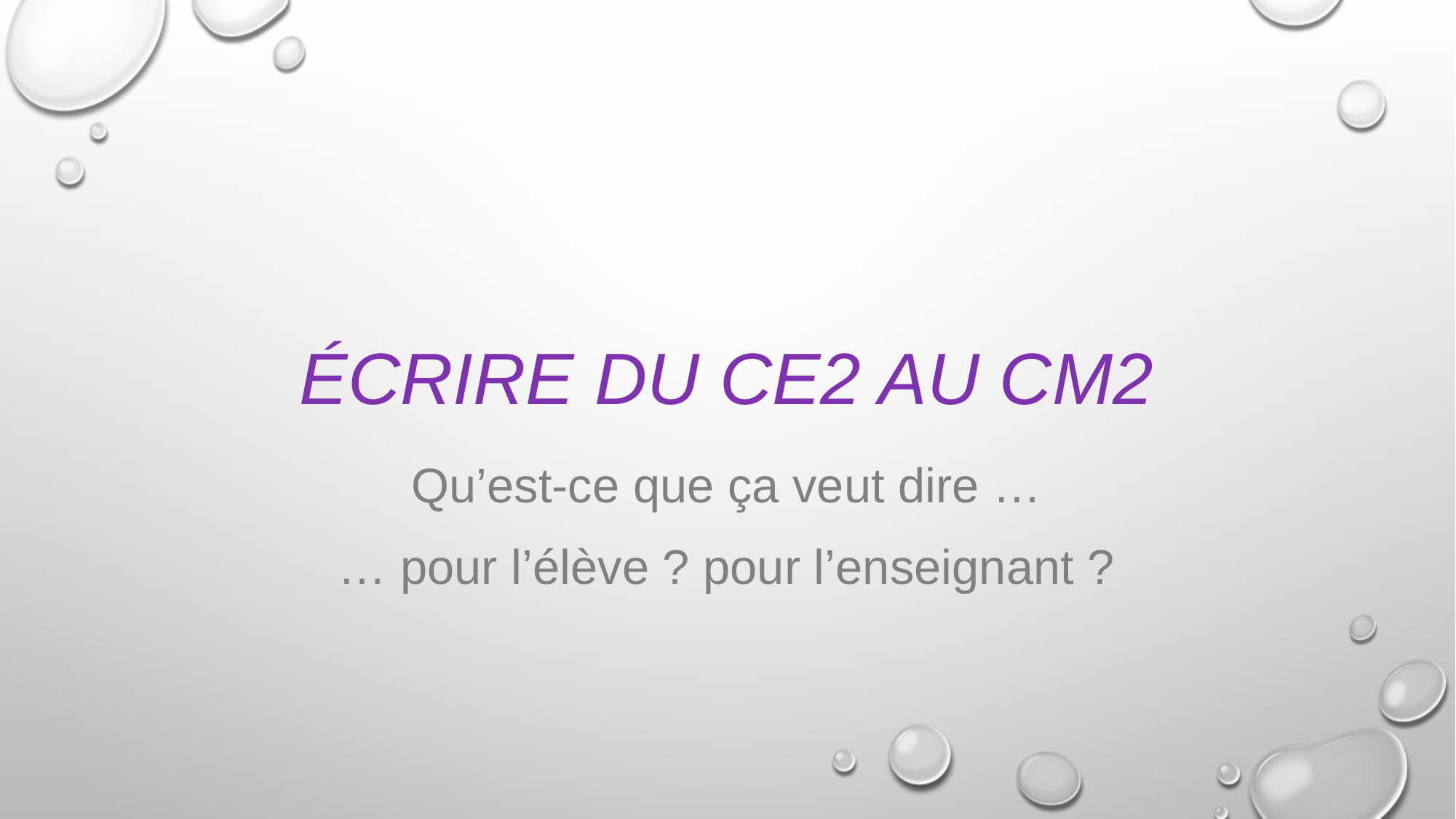

# Écrire du CE2 au CM2
Qu’est-ce que ça veut dire …
… pour l’élève ? pour l’enseignant ?